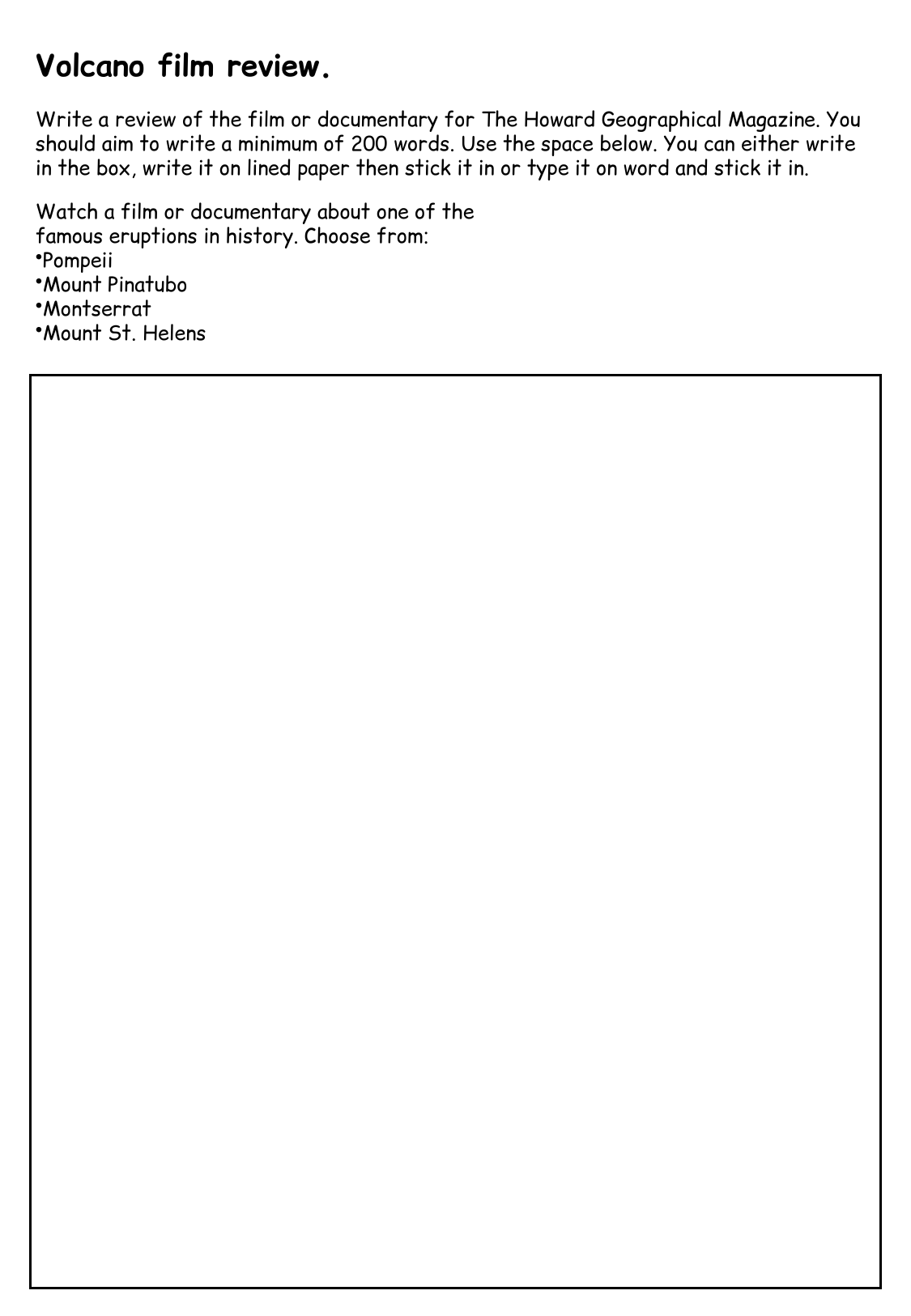

Volcano film review.

Write a review of the film or documentary for The Howard Geographical Magazine. You should aim to write a minimum of 200 words. Use the space below. You can either write in the box, write it on lined paper then stick it in or type it on word and stick it in.
Watch a film or documentary about one of the famous eruptions in history. Choose from:
Pompeii
Mount Pinatubo
Montserrat
Mount St. Helens